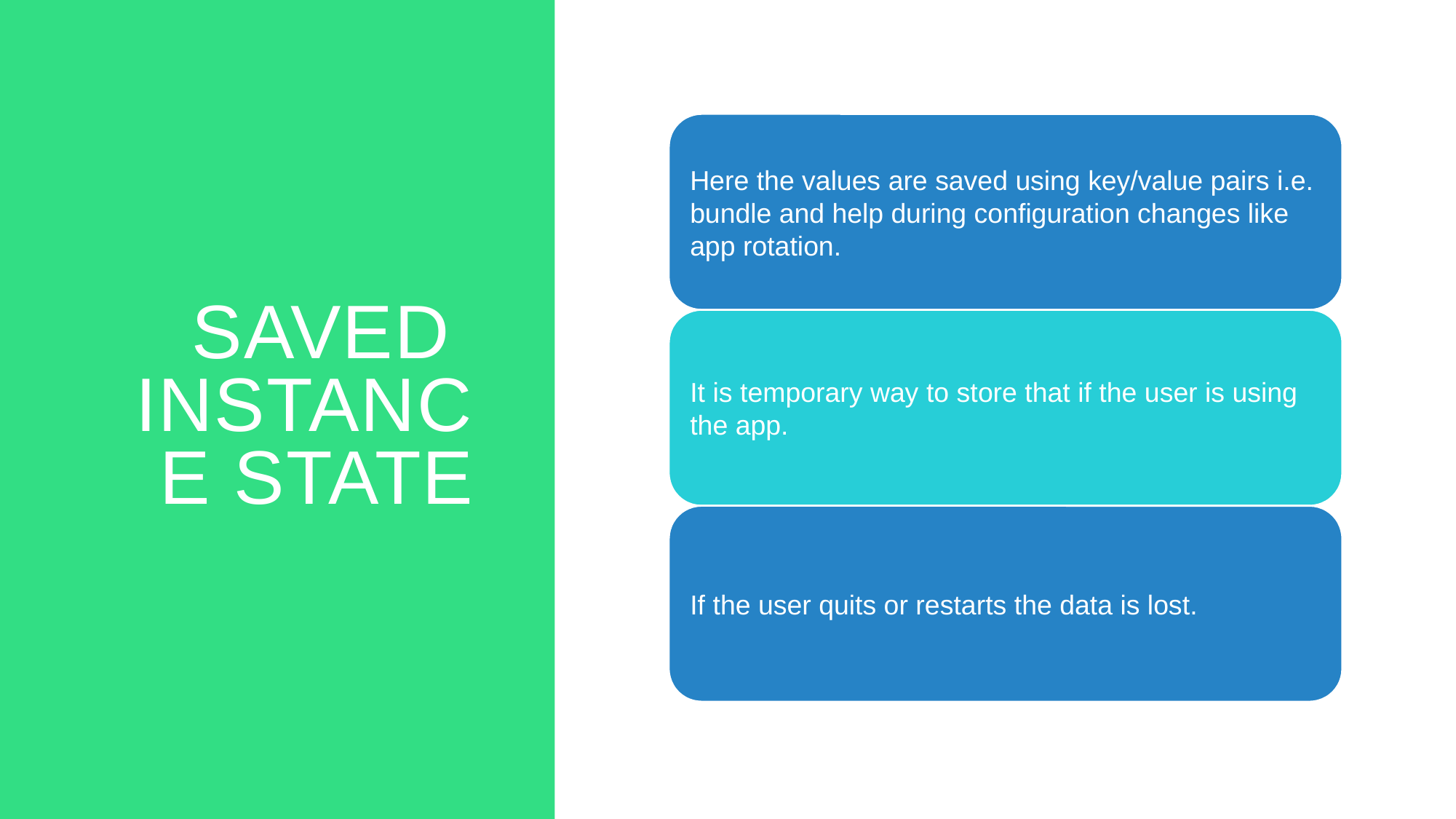

# Saved Instance State
Here the values are saved using key/value pairs i.e. bundle and help during configuration changes like app rotation.
It is temporary way to store that if the user is using the app.
If the user quits or restarts the data is lost.